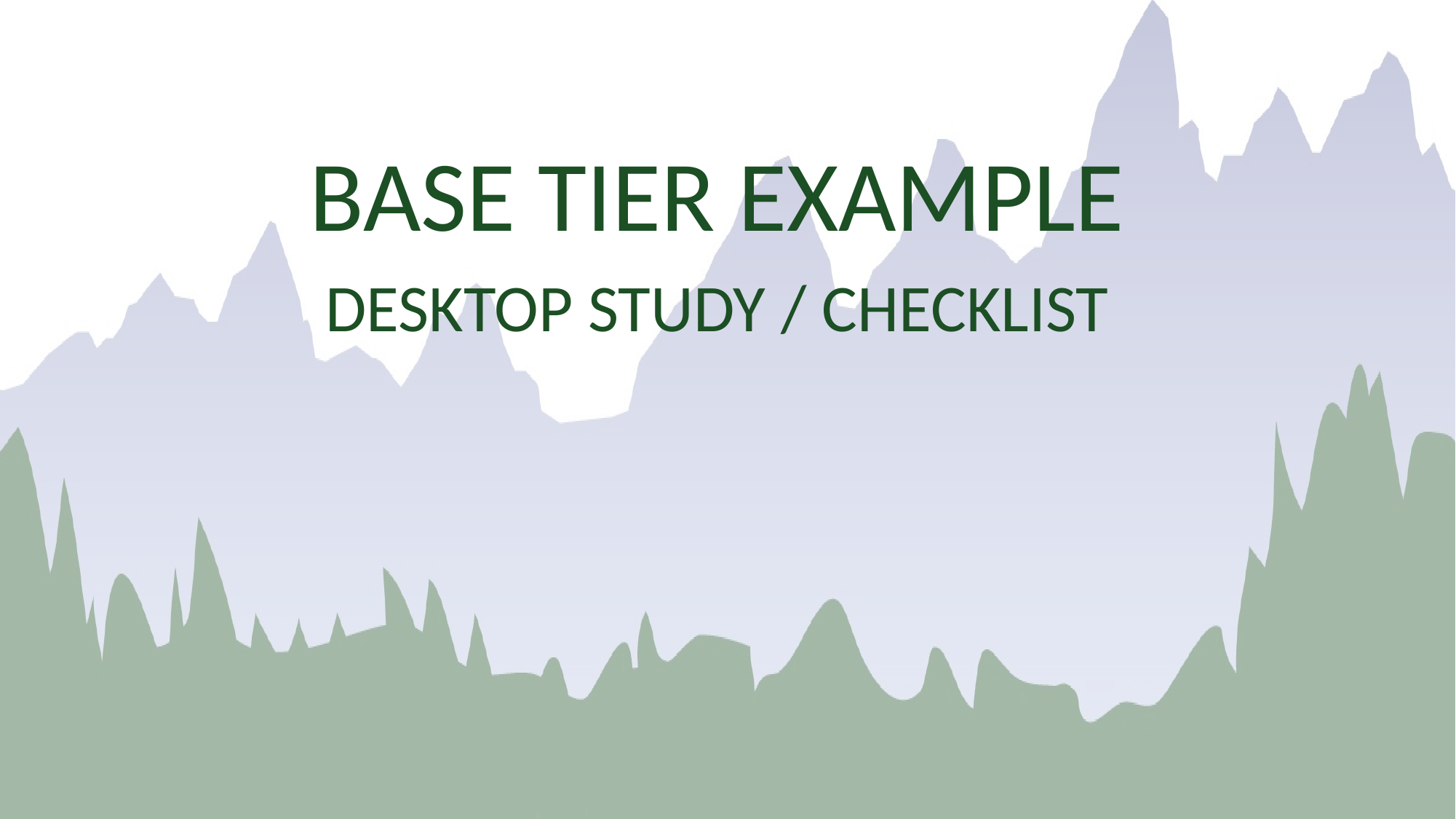

BASE TIER EXAMPLE
DESKTOP STUDY / CHECKLIST